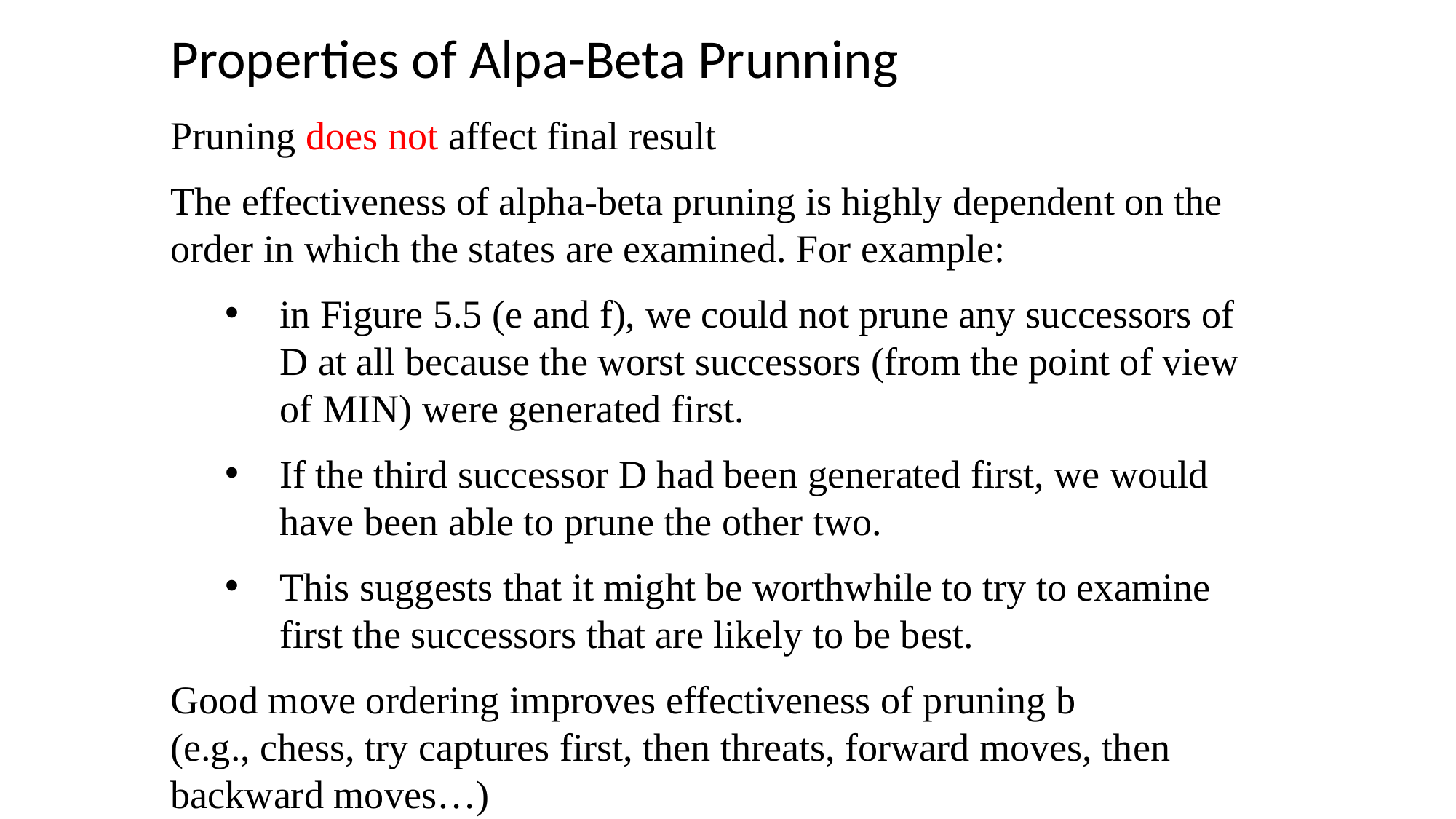

Properties of Alpa-Beta Prunning
Pruning does not affect final result
The effectiveness of alpha-beta pruning is highly dependent on the order in which the states are examined. For example:
in Figure 5.5 (e and f), we could not prune any successors of D at all because the worst successors (from the point of view of MIN) were generated first.
If the third successor D had been generated first, we would have been able to prune the other two.
This suggests that it might be worthwhile to try to examine first the successors that are likely to be best.
Good move ordering improves effectiveness of pruning b
(e.g., chess, try captures first, then threats, forward moves, then backward moves…)